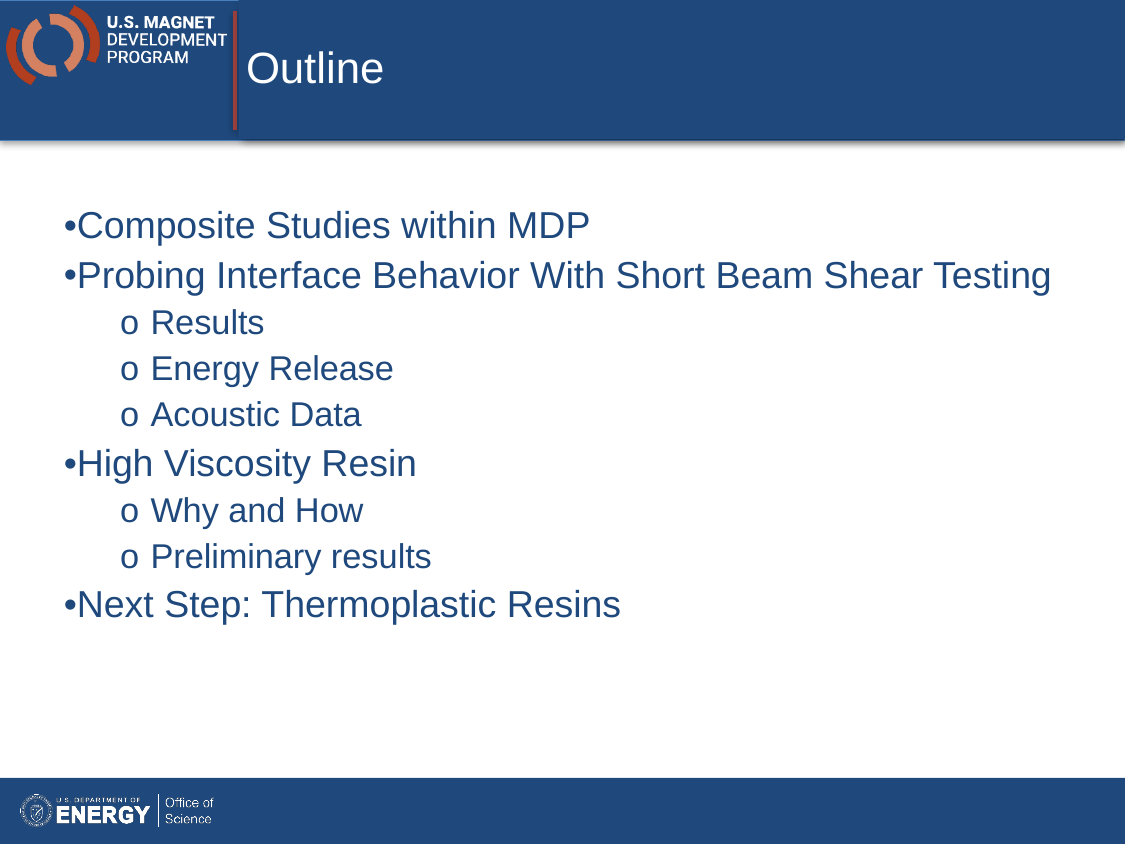

# Outline
Composite Studies within MDP
Probing Interface Behavior With Short Beam Shear Testing
Results
Energy Release
Acoustic Data
High Viscosity Resin
Why and How
Preliminary results
Next Step: Thermoplastic Resins

2